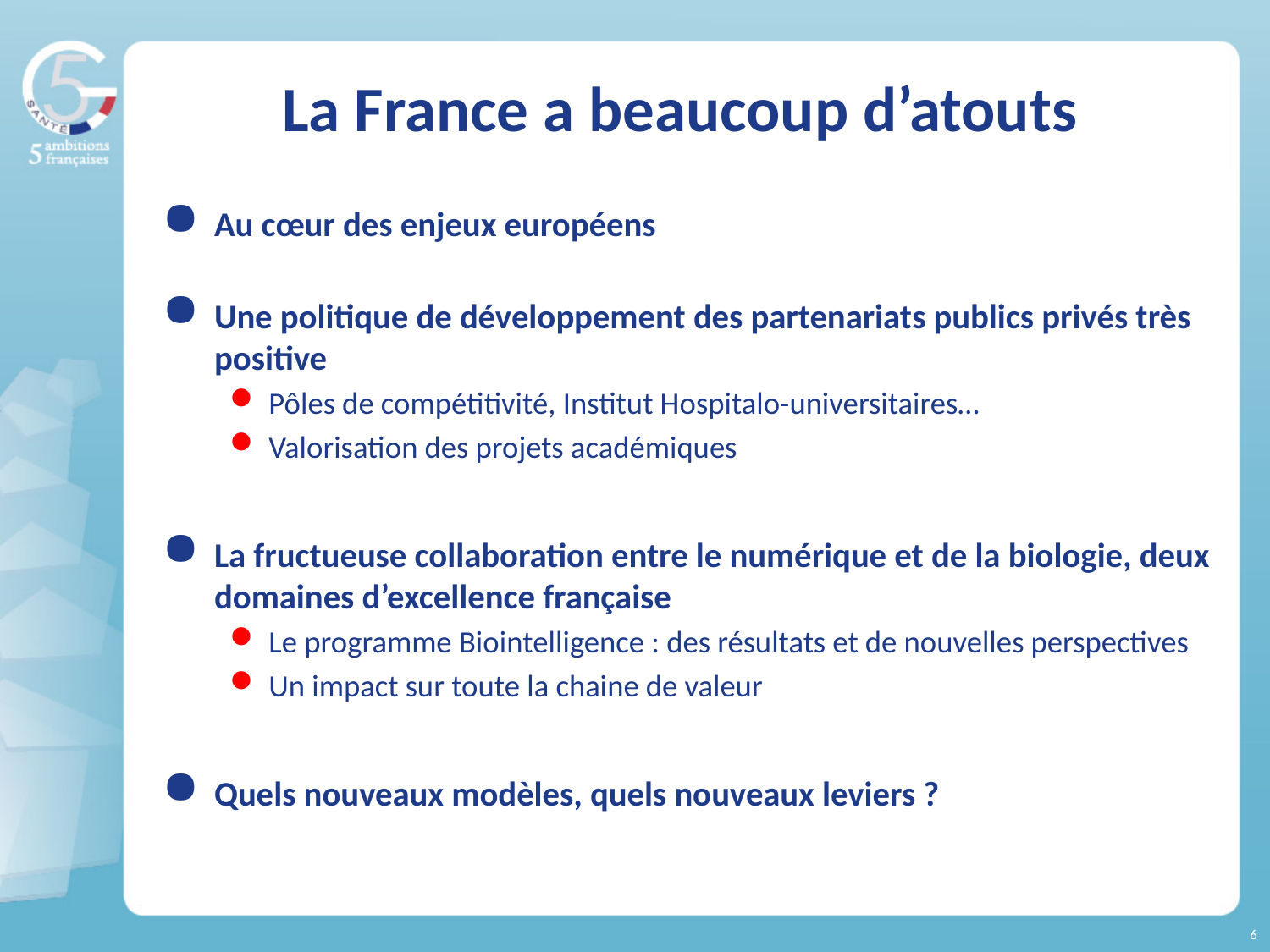

# La France a beaucoup d’atouts
Au cœur des enjeux européens

Une politique de développement des partenariats publics privés très positive
Pôles de compétitivité, Institut Hospitalo-universitaires…
Valorisation des projets académiques

La fructueuse collaboration entre le numérique et de la biologie, deux domaines d’excellence française
Le programme Biointelligence : des résultats et de nouvelles perspectives
Un impact sur toute la chaine de valeur

Quels nouveaux modèles, quels nouveaux leviers ?

6